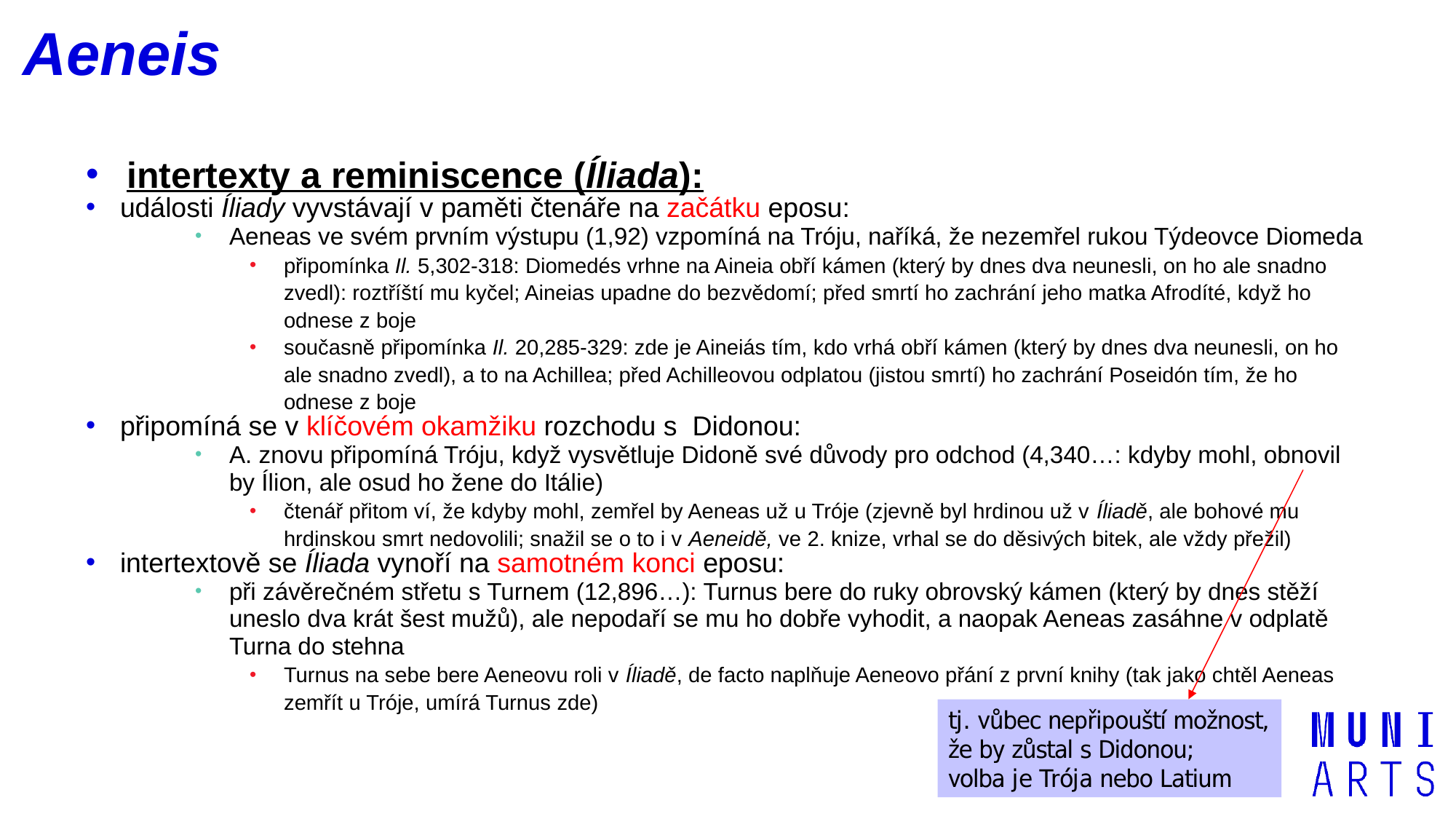

Aeneis
intertexty a reminiscence (Íliada):
události Íliady vyvstávají v paměti čtenáře na začátku eposu:
Aeneas ve svém prvním výstupu (1,92) vzpomíná na Tróju, naříká, že nezemřel rukou Týdeovce Diomeda
připomínka Il. 5,302-318: Diomedés vrhne na Aineia obří kámen (který by dnes dva neunesli, on ho ale snadno zvedl): roztříští mu kyčel; Aineias upadne do bezvědomí; před smrtí ho zachrání jeho matka Afrodíté, když ho odnese z boje
současně připomínka Il. 20,285-329: zde je Aineiás tím, kdo vrhá obří kámen (který by dnes dva neunesli, on ho ale snadno zvedl), a to na Achillea; před Achilleovou odplatou (jistou smrtí) ho zachrání Poseidón tím, že ho odnese z boje
připomíná se v klíčovém okamžiku rozchodu s  Didonou:
A. znovu připomíná Tróju, když vysvětluje Didoně své důvody pro odchod (4,340…: kdyby mohl, obnovil by Ílion, ale osud ho žene do Itálie)
čtenář přitom ví, že kdyby mohl, zemřel by Aeneas už u Tróje (zjevně byl hrdinou už v Íliadě, ale bohové mu hrdinskou smrt nedovolili; snažil se o to i v Aeneidě, ve 2. knize, vrhal se do děsivých bitek, ale vždy přežil)
intertextově se Íliada vynoří na samotném konci eposu:
při závěrečném střetu s Turnem (12,896…): Turnus bere do ruky obrovský kámen (který by dnes stěží uneslo dva krát šest mužů), ale nepodaří se mu ho dobře vyhodit, a naopak Aeneas zasáhne v odplatě Turna do stehna
Turnus na sebe bere Aeneovu roli v Íliadě, de facto naplňuje Aeneovo přání z první knihy (tak jako chtěl Aeneas zemřít u Tróje, umírá Turnus zde)
tj. vůbec nepřipouští možnost,
že by zůstal s Didonou;
volba je Trója nebo Latium